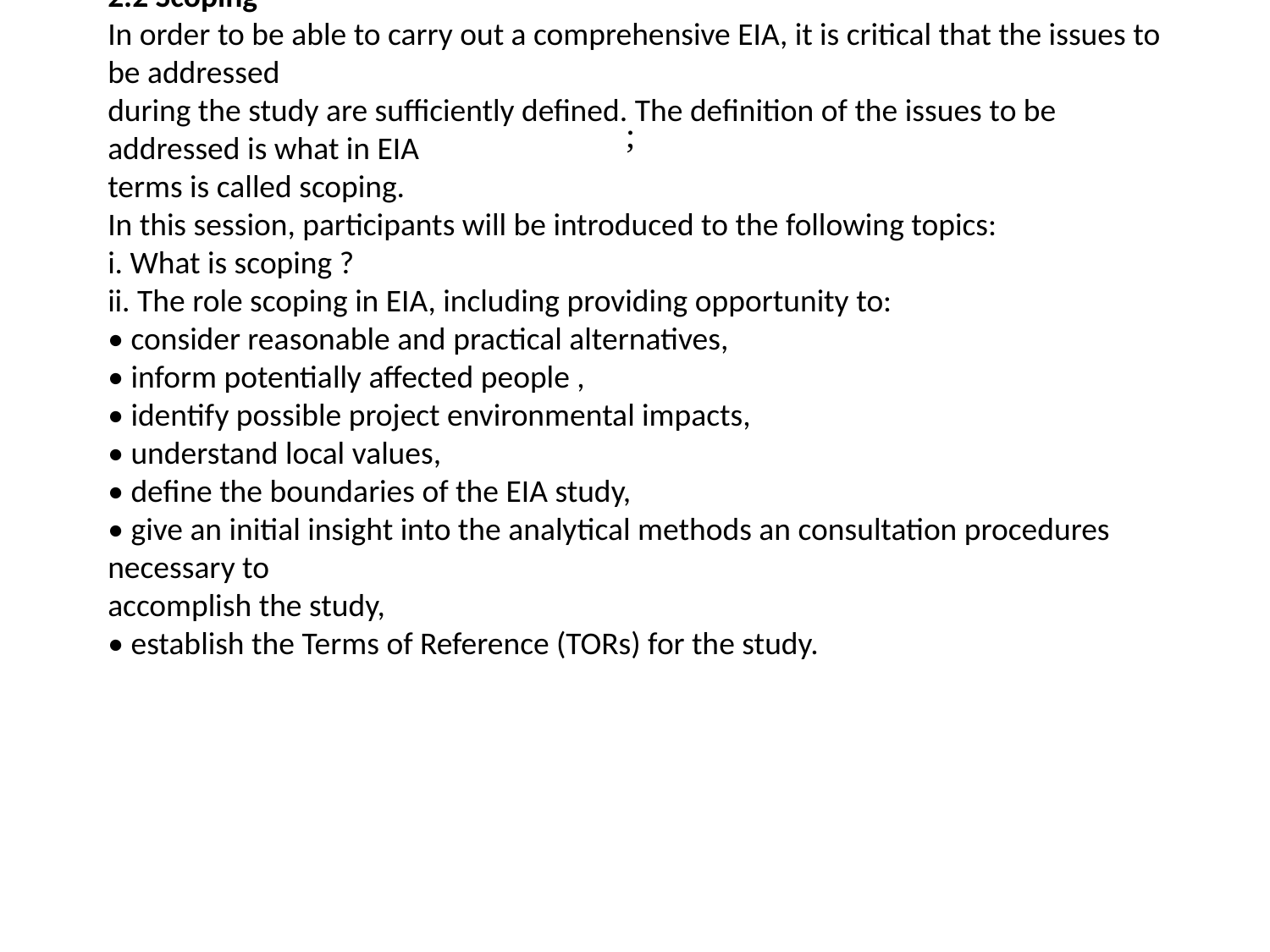

2.2 Scoping
In order to be able to carry out a comprehensive EIA, it is critical that the issues to be addressed
during the study are sufficiently defined. The definition of the issues to be addressed is what in EIA
terms is called scoping.
In this session, participants will be introduced to the following topics:
i. What is scoping ?
ii. The role scoping in EIA, including providing opportunity to:
• consider reasonable and practical alternatives,
• inform potentially affected people ,
• identify possible project environmental impacts,
• understand local values,
• define the boundaries of the EIA study,
• give an initial insight into the analytical methods an consultation procedures necessary to
accomplish the study,
• establish the Terms of Reference (TORs) for the study.
#
;